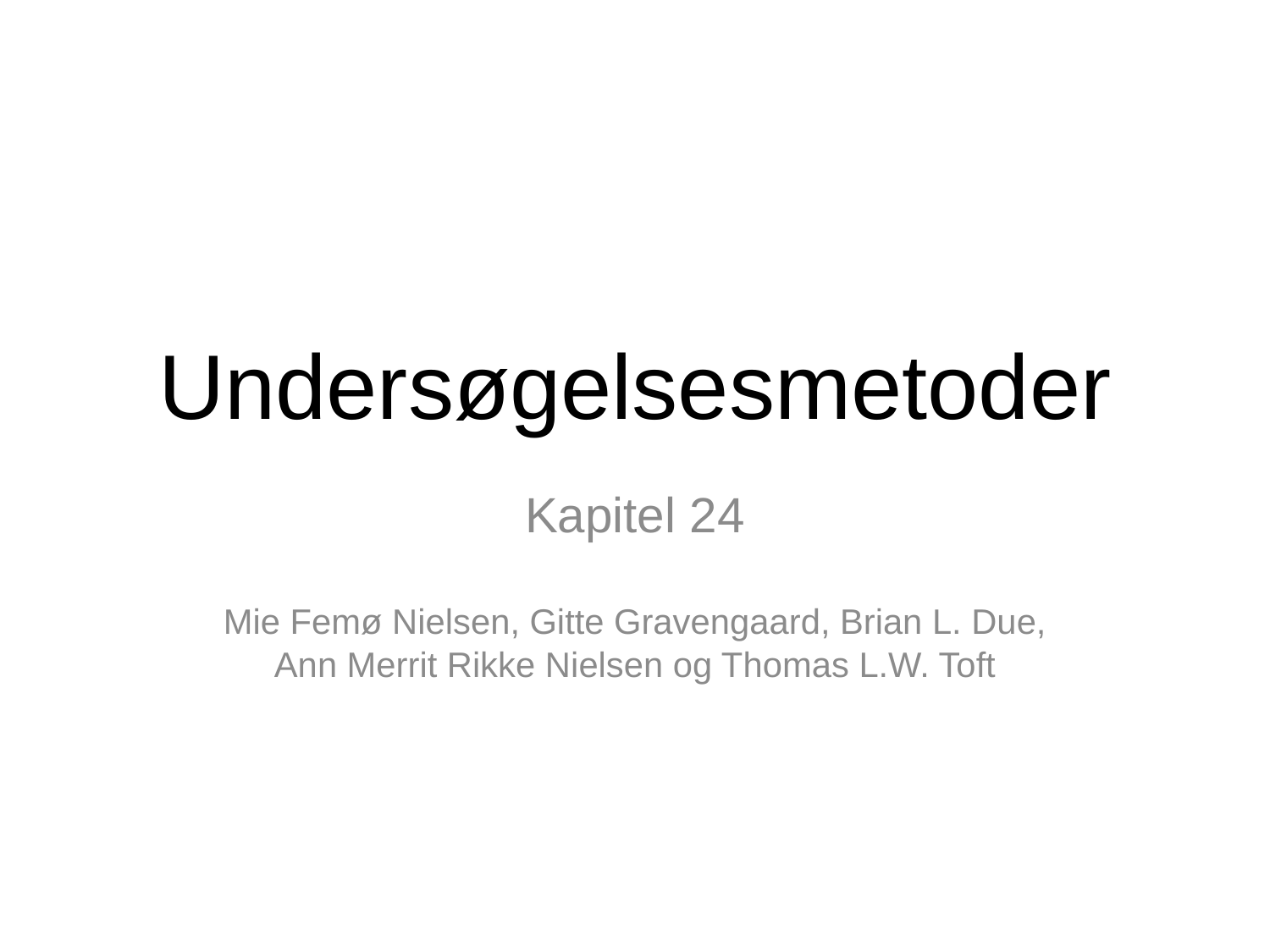

# Undersøgelsesmetoder
Kapitel 24

Mie Femø Nielsen, Gitte Gravengaard, Brian L. Due, Ann Merrit Rikke Nielsen og Thomas L.W. Toft